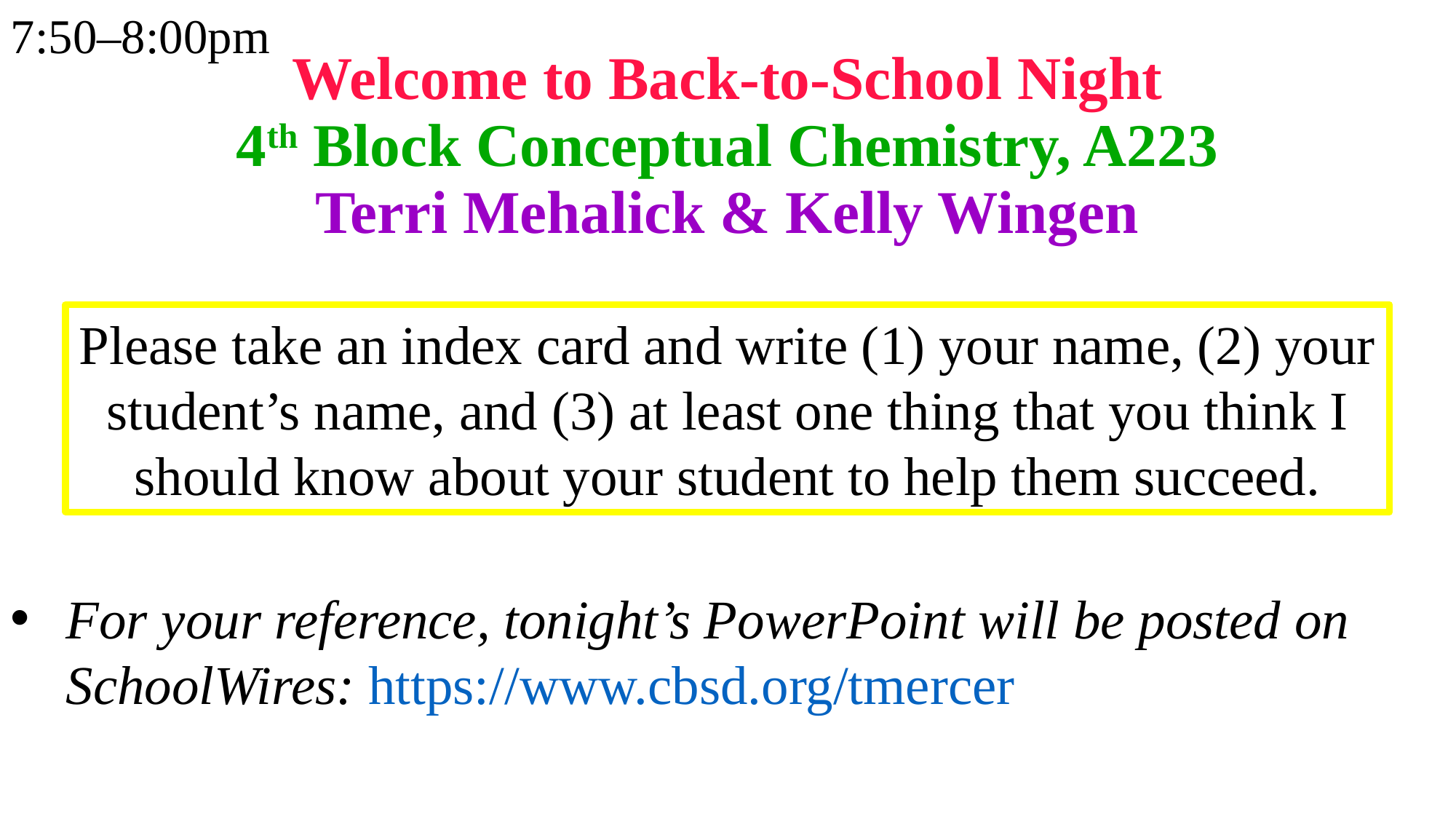

7:50–8:00pm
| Welcome to Back-to-School Night 4th Block Conceptual Chemistry, A223 Terri Mehalick & Kelly Wingen |
| --- |
Please take an index card and write (1) your name, (2) your student’s name, and (3) at least one thing that you think I should know about your student to help them succeed.
For your reference, tonight’s PowerPoint will be posted on SchoolWires: https://www.cbsd.org/tmercer